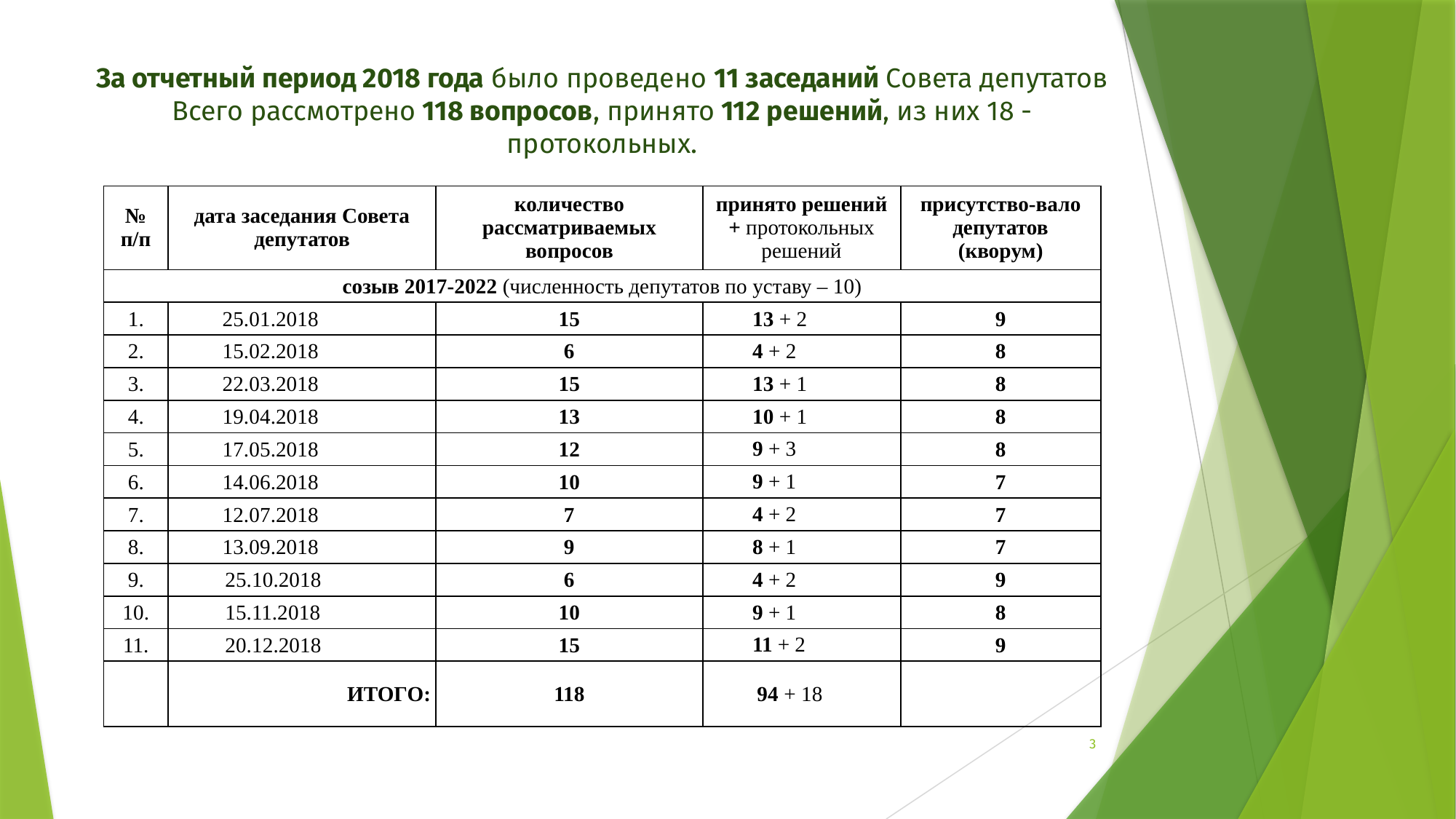

# За отчетный период 2018 года было проведено 11 заседаний Совета депутатов Всего рассмотрено 118 вопросов, принято 112 решений, из них 18 - протокольных.
| № п/п | дата заседания Совета депутатов | количество рассматриваемых вопросов | принято решений + протокольных решений | присутство-вало депутатов (кворум) |
| --- | --- | --- | --- | --- |
| созыв 2017-2022 (численность депутатов по уставу – 10) |  |  |  |  |
| 1. | 25.01.2018 | 15 | 13 + 2 | 9 |
| 2. | 15.02.2018 | 6 | 4 + 2 | 8 |
| 3. | 22.03.2018 | 15 | 13 + 1 | 8 |
| 4. | 19.04.2018 | 13 | 10 + 1 | 8 |
| 5. | 17.05.2018 | 12 | 9 + 3 | 8 |
| 6. | 14.06.2018 | 10 | 9 + 1 | 7 |
| 7. | 12.07.2018 | 7 | 4 + 2 | 7 |
| 8. | 13.09.2018 | 9 | 8 + 1 | 7 |
| 9. | 25.10.2018 | 6 | 4 + 2 | 9 |
| 10. | 15.11.2018 | 10 | 9 + 1 | 8 |
| 11. | 20.12.2018 | 15 | 11 + 2 | 9 |
|  | ИТОГО: | 118 | 94 + 18 |  |
3